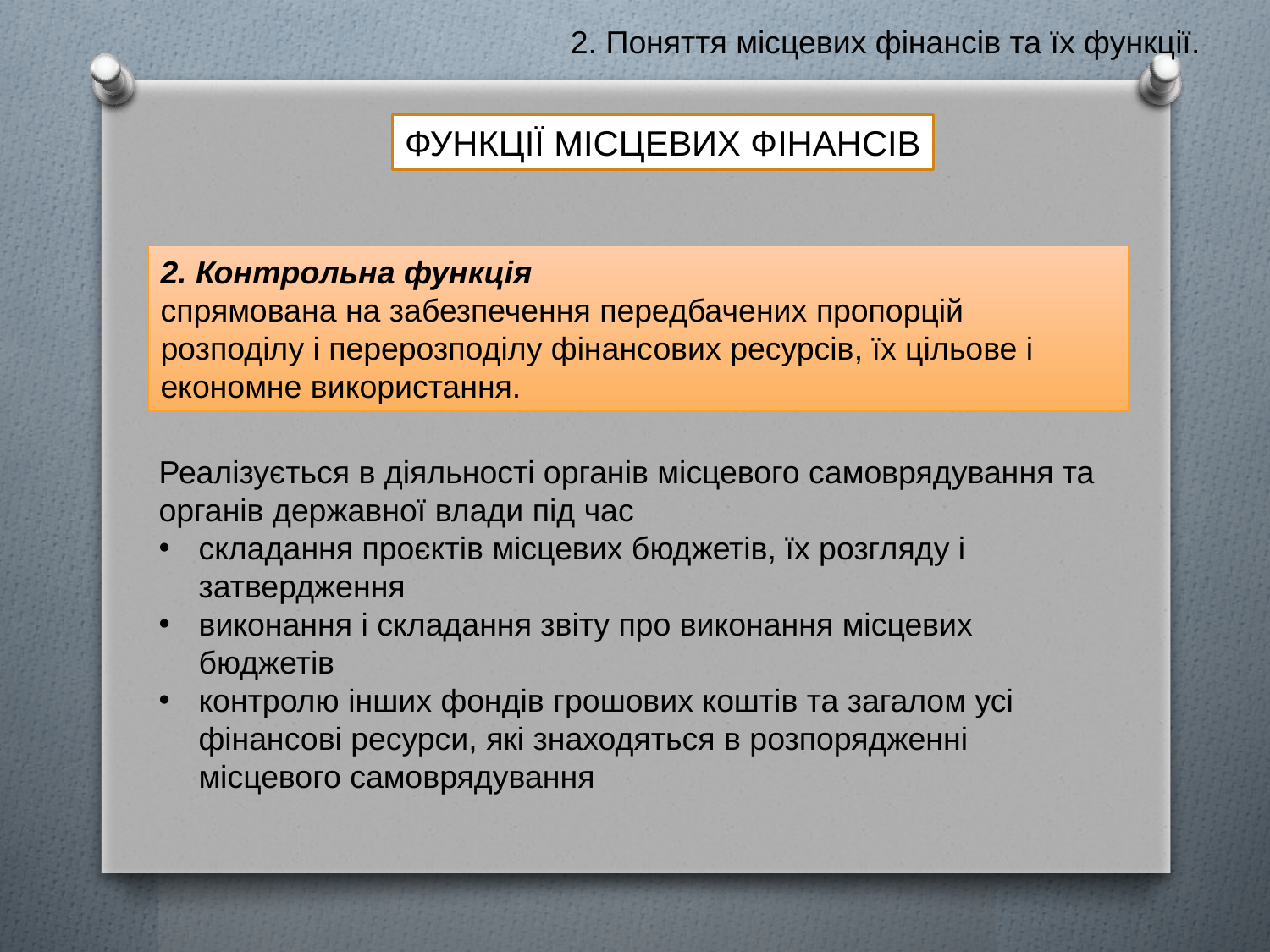

2. Поняття місцевих фінансів та їх функції.
ФУНКЦІЇ МІСЦЕВИХ ФІНАНСІВ
2. Контрольна функція
спрямована на забезпечення передба­чених пропорцій розподілу і перерозподілу фінансових ресурсів, їх цільове і економне використання.
Реалізується в діяльності органів місцевого самоврядування та органів державної влади під час
складання проєк­тів місцевих бюджетів, їх розгляду і затвердження
виконання і складання звіту про виконання місцевих бюджетів
контролю інших фондів грошових коштів та загалом усі фінансові ресурси, які знаходяться в розпорядженні місцевого самоврядування